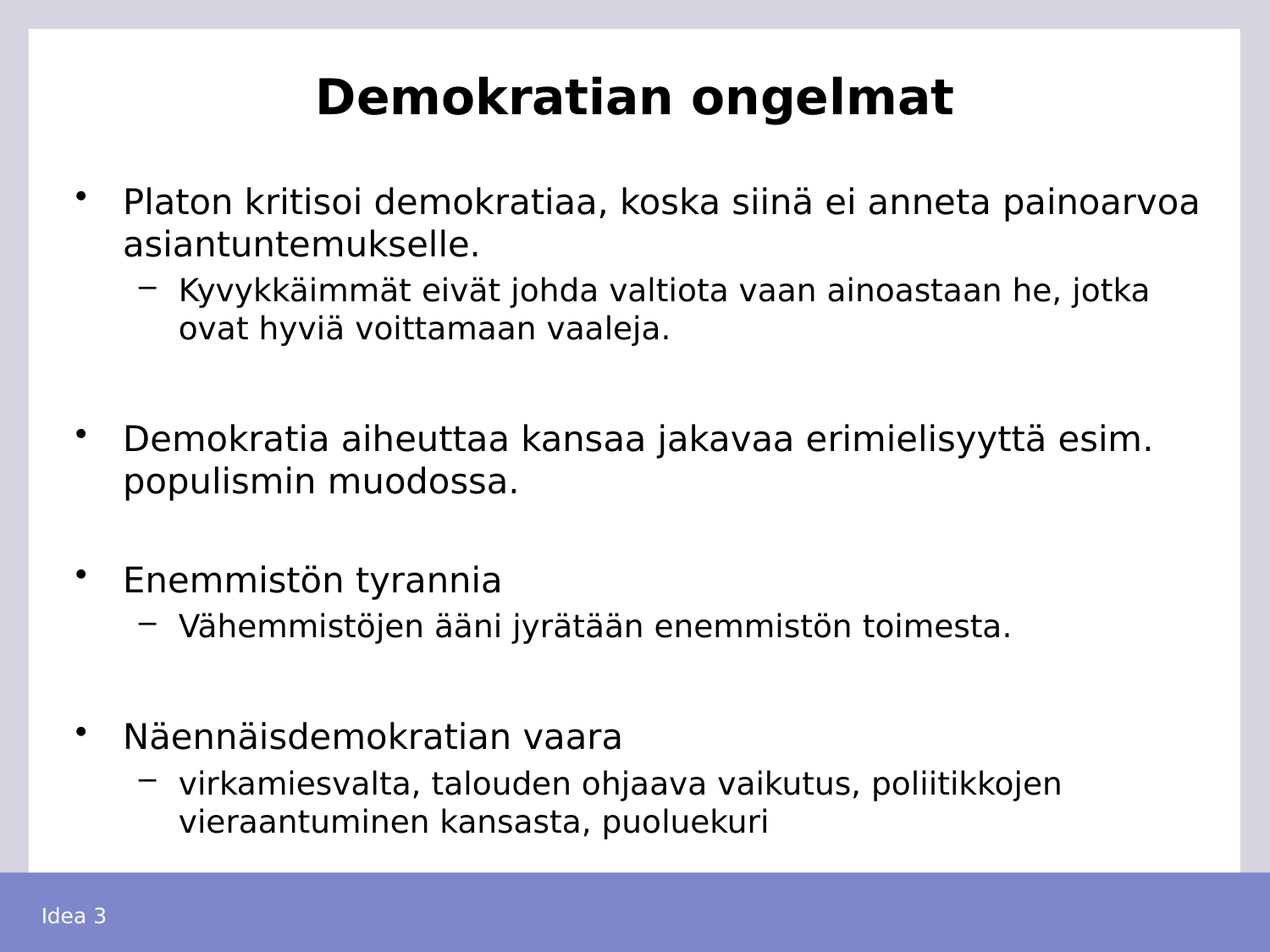

# Demokratian ongelmat
Platon kritisoi demokratiaa, koska siinä ei anneta painoarvoa asiantuntemukselle.
Kyvykkäimmät eivät johda valtiota vaan ainoastaan he, jotka ovat hyviä voittamaan vaaleja.

Demokratia aiheuttaa kansaa jakavaa erimielisyyttä esim. populismin muodossa.

Enemmistön tyrannia
Vähemmistöjen ääni jyrätään enemmistön toimesta.

Näennäisdemokratian vaara
virkamiesvalta, talouden ohjaava vaikutus, poliitikkojen vieraantuminen kansasta, puoluekuri